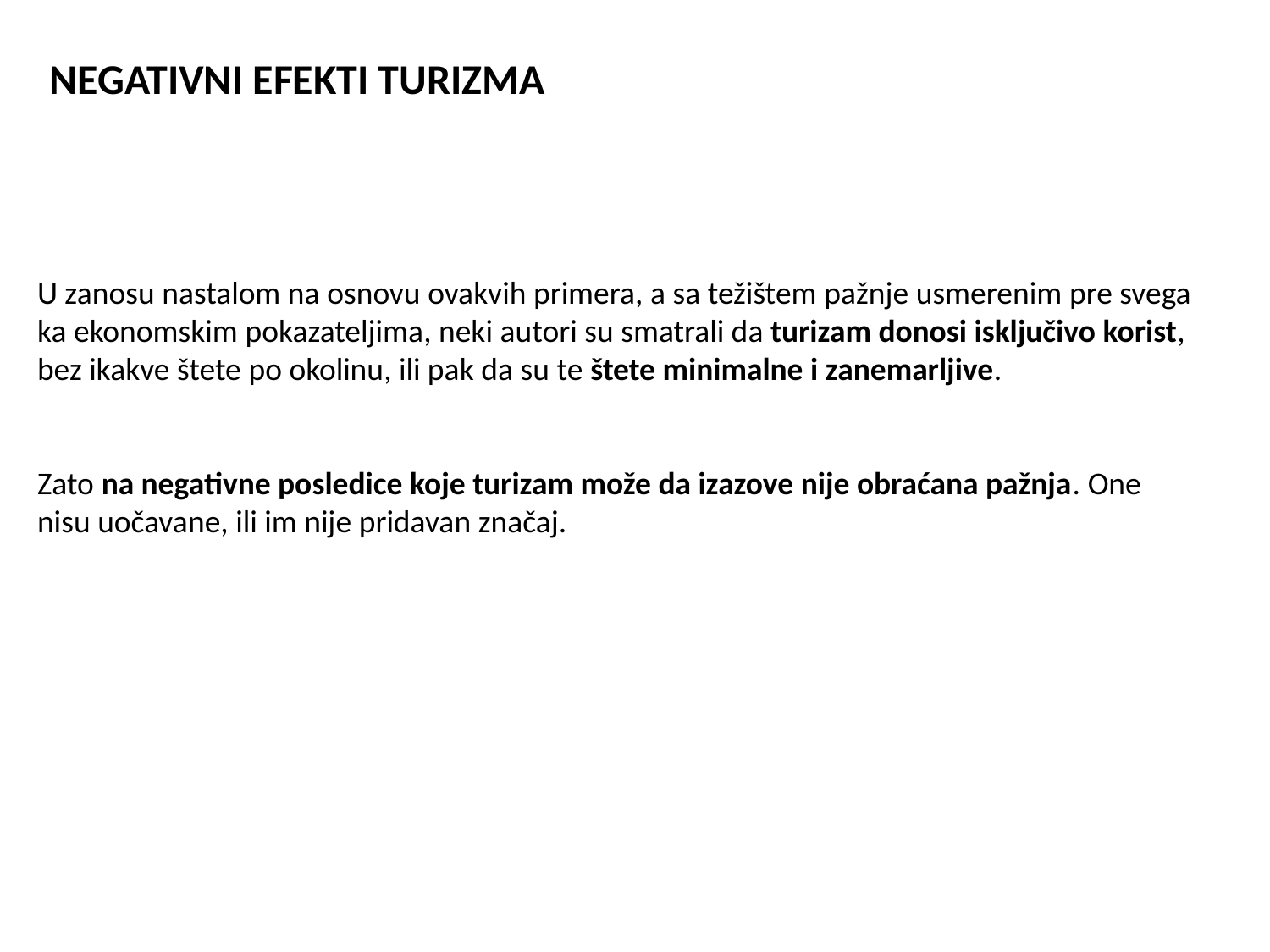

NEGATIVNI EFEKTI TURIZMA
U zanosu nastalom na osnovu ovakvih primera, a sa težištem pažnje usmerenim pre svega ka ekonomskim pokazateljima, neki autori su smatrali da turizam donosi isključivo korist, bez ikakve štete po okolinu, ili pak da su te štete minimalne i zanemarljive.

Zato na negativne posledice koje turizam može da izazove nije obraćana pažnja. One nisu uočavane, ili im nije pridavan značaj.